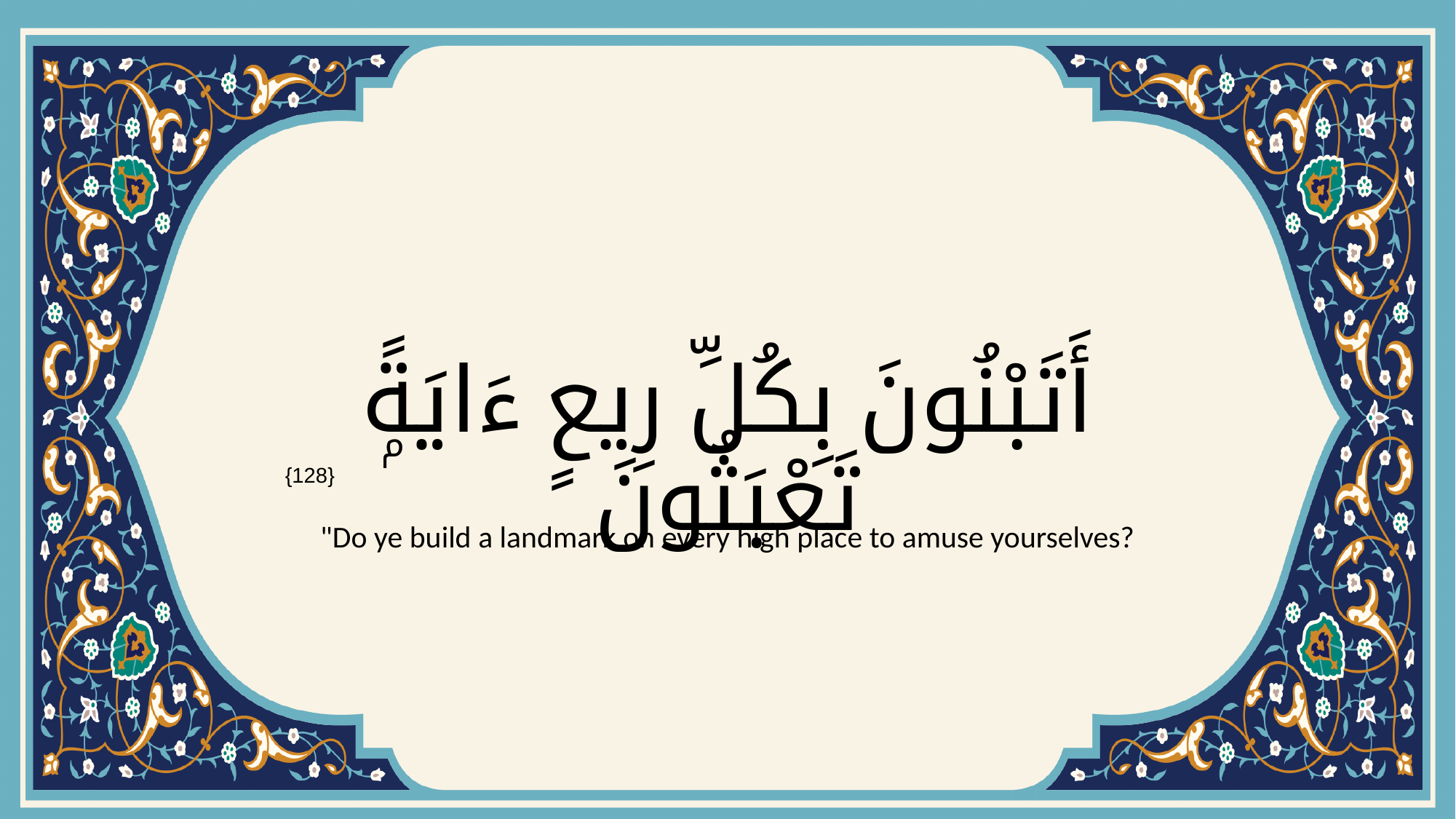

# أَتَبْنُونَ بِكُلِّ رِيعٍ ءَايَةًۭ تَعْبَثُونَ
{128}
"Do ye build a landmark on every high place to amuse yourselves?